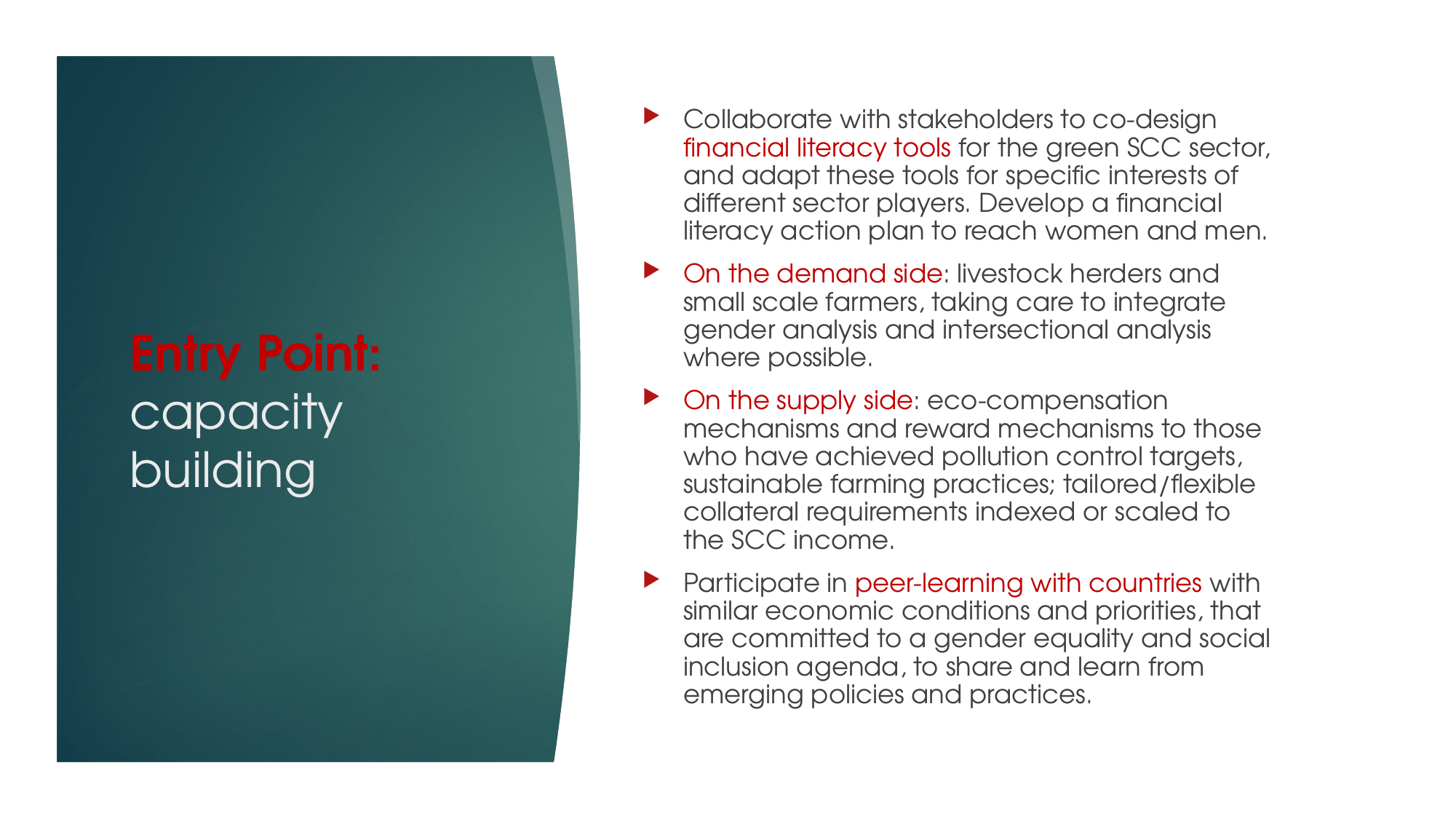

Collaborate with stakeholders to co-design financial literacy tools for the green SCC sector, and adapt these tools for specific interests of different sector players. Develop a financial literacy action plan to reach women and men.
On the demand side: livestock herders and small scale farmers, taking care to integrate gender analysis and intersectional analysis where possible.
On the supply side: eco-compensation mechanisms and reward mechanisms to those who have achieved pollution control targets, sustainable farming practices; tailored/flexible collateral requirements indexed or scaled to the SCC income.
Participate in peer-learning with countries with similar economic conditions and priorities, that are committed to a gender equality and social inclusion agenda, to share and learn from emerging policies and practices.
# Entry Point: capacity building